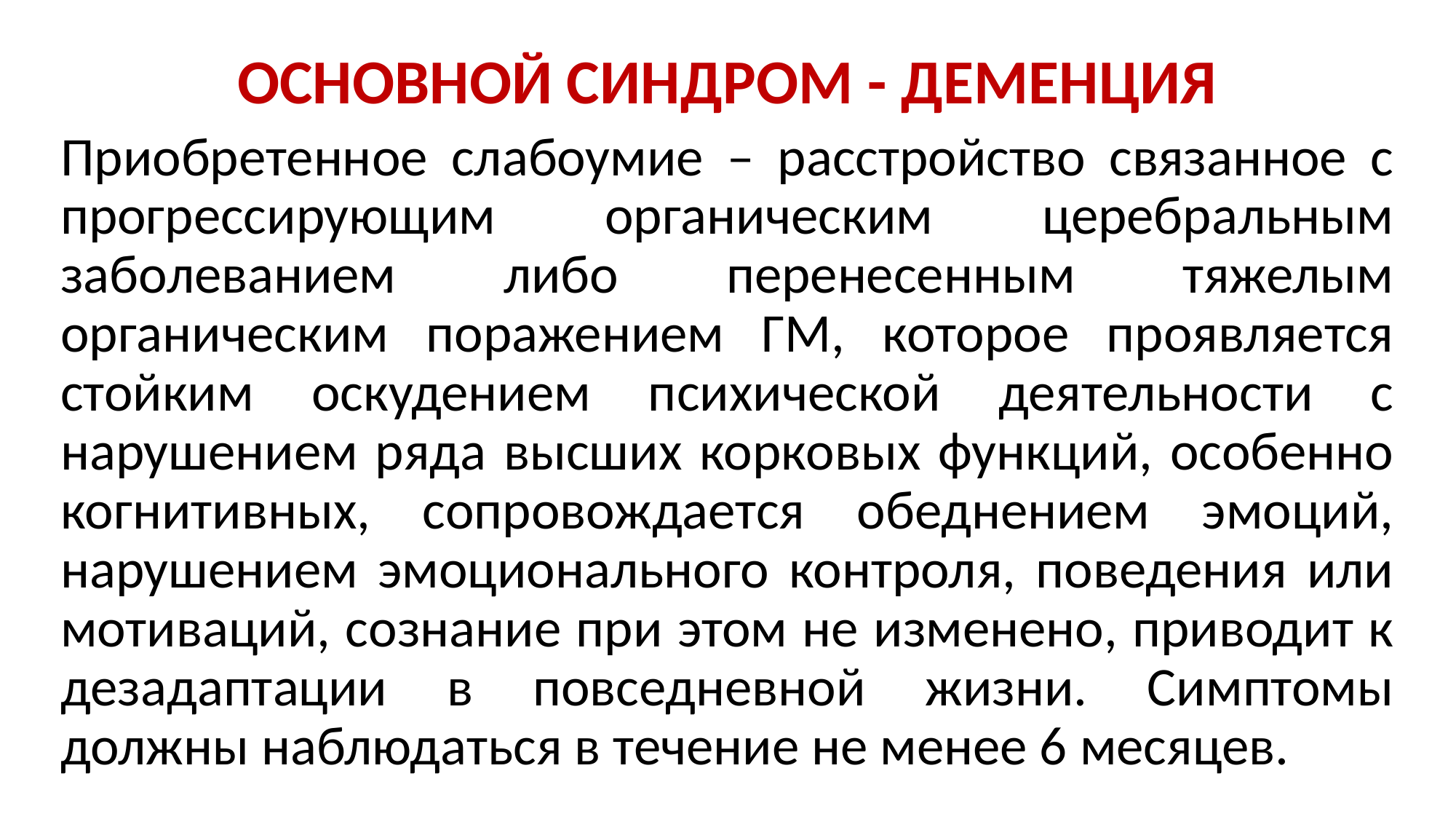

# ОСНОВНОЙ СИНДРОМ - ДЕМЕНЦИЯ
Приобретенное слабоумие – расстройство связанное с прогрессирующим органическим церебральным заболеванием либо перенесенным тяжелым органическим поражением ГМ, которое проявляется стойким оскудением психической деятельности с нарушением ряда высших корковых функций, особенно когнитивных, сопровождается обеднением эмоций, нарушением эмоционального контроля, поведения или мотиваций, сознание при этом не изменено, приводит к дезадаптации в повседневной жизни. Симптомы должны наблюдаться в течение не менее 6 месяцев.